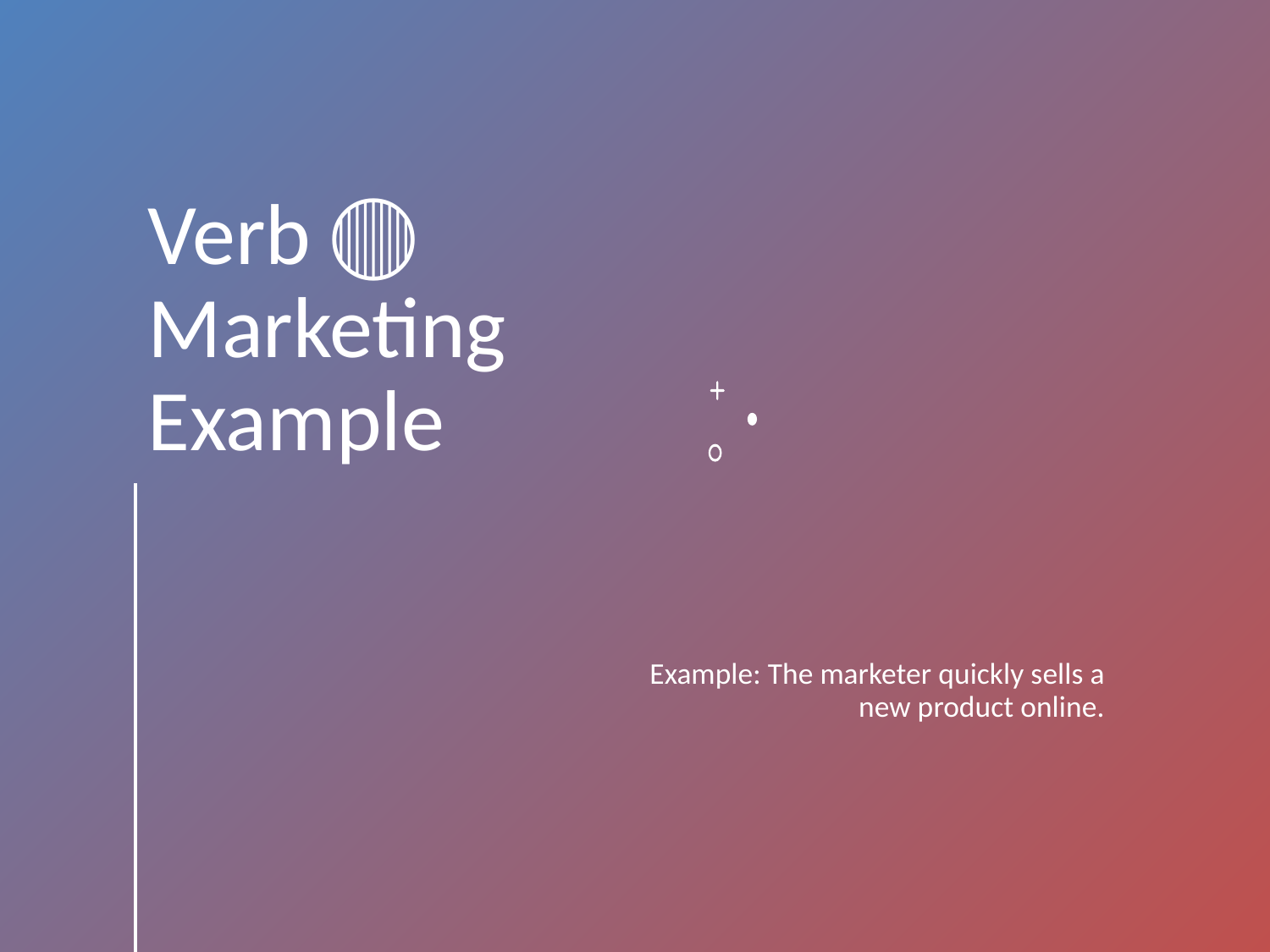

# Verb 🔴 Marketing Example

Example: The marketer quickly sells a new product online.